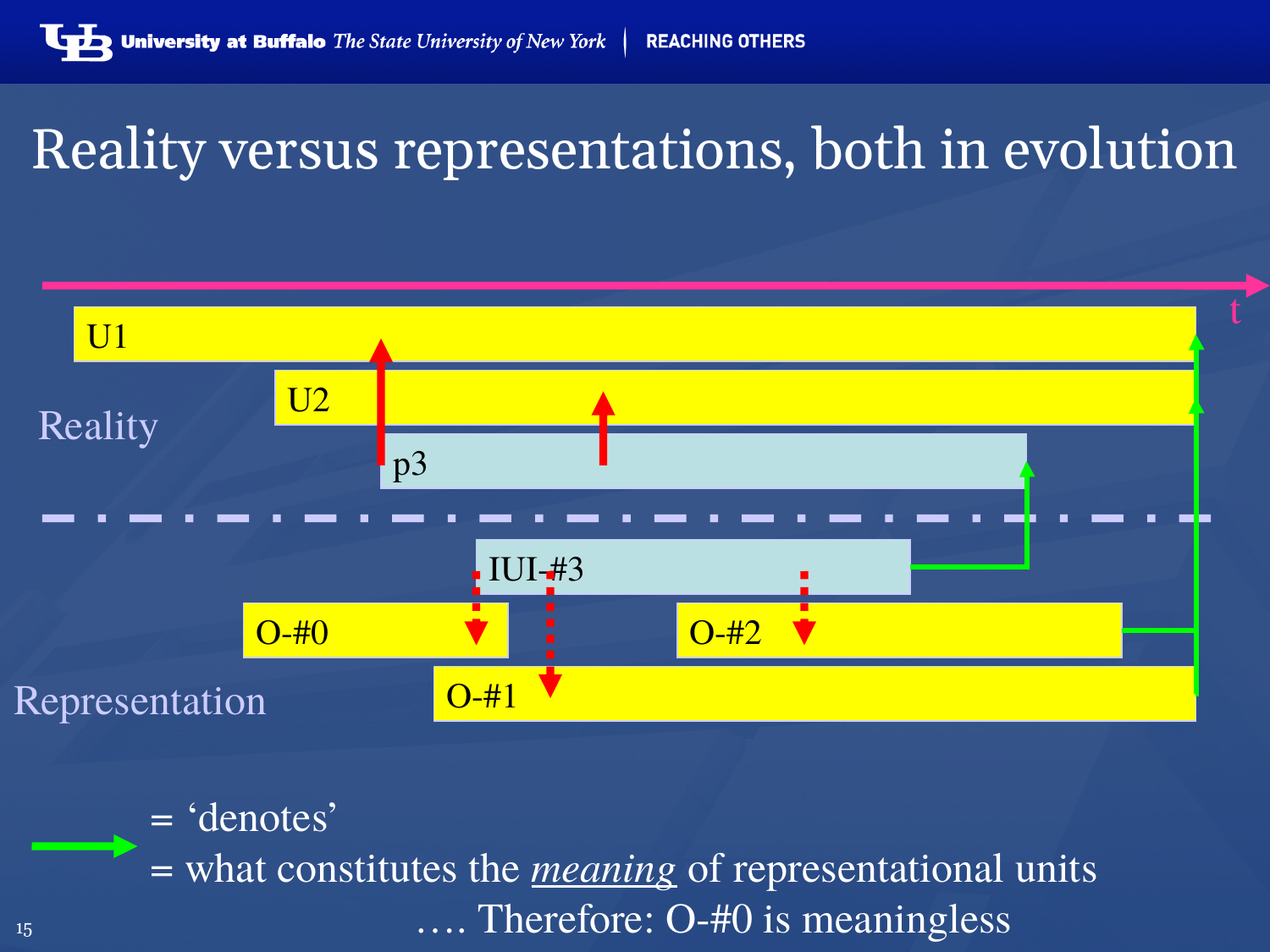

# Reality versus representations, both in evolution
t

U1

U2
Reality

p3

IUI-#3

O-#0
O-#2
Representation
O-#1
= ‘denotes’
= what constitutes the meaning of representational units
                         …. Therefore: O-#0 is meaningless